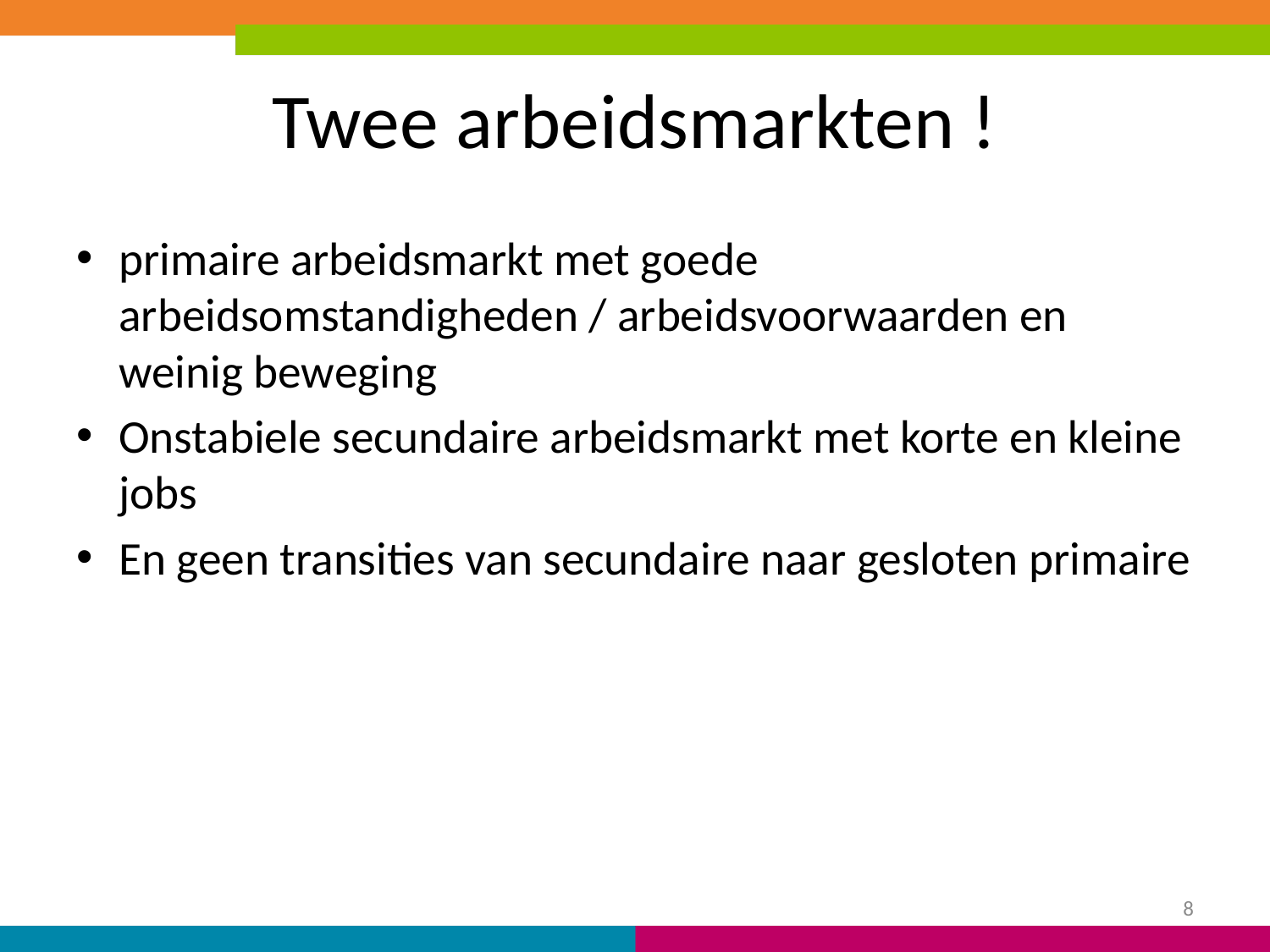

# Twee arbeidsmarkten !
primaire arbeidsmarkt met goede arbeidsomstandigheden / arbeidsvoorwaarden en weinig beweging
Onstabiele secundaire arbeidsmarkt met korte en kleine jobs
En geen transities van secundaire naar gesloten primaire

8